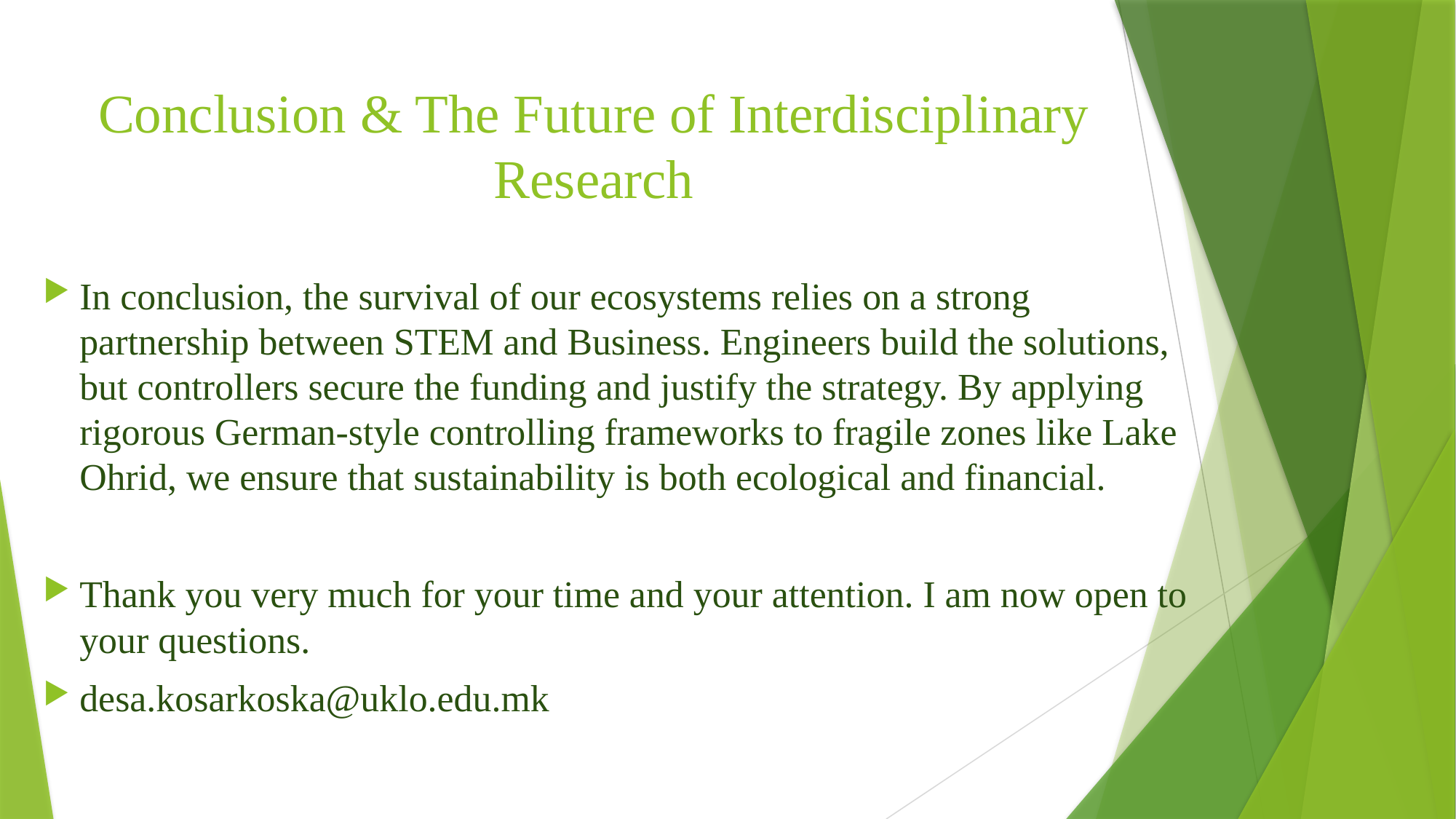

# Conclusion & The Future of Interdisciplinary Research
In conclusion, the survival of our ecosystems relies on a strong partnership between STEM and Business. Engineers build the solutions, but controllers secure the funding and justify the strategy. By applying rigorous German-style controlling frameworks to fragile zones like Lake Ohrid, we ensure that sustainability is both ecological and financial.

Thank you very much for your time and your attention. I am now open to your questions.
desa.kosarkoska@uklo.edu.mk